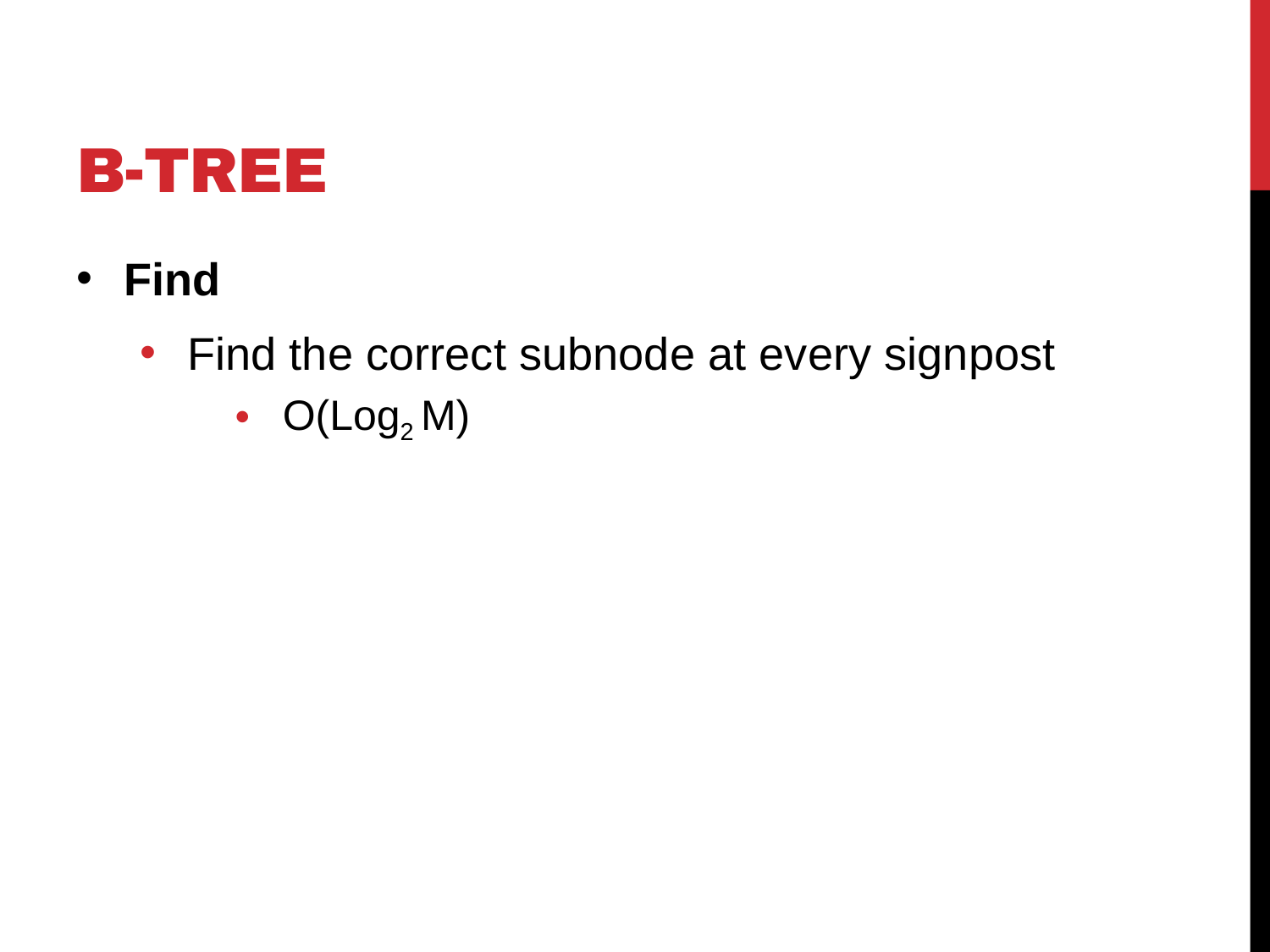

# B-tree
Find
Find the correct subnode at every signpost
O(Log2 M)